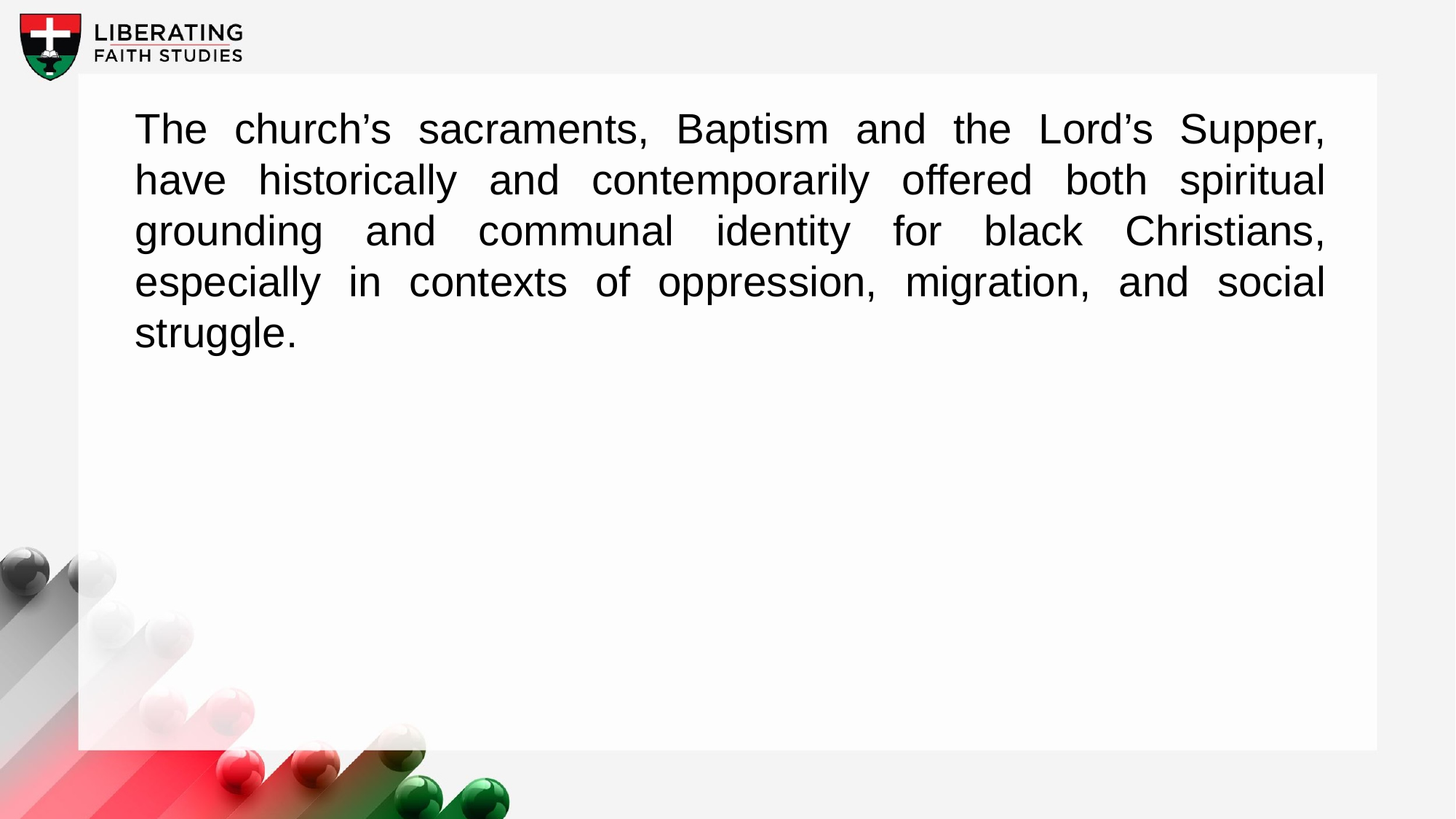

The church’s sacraments, Baptism and the Lord’s Supper, have historically and contemporarily offered both spiritual grounding and communal identity for black Christians, especially in contexts of oppression, migration, and social struggle.